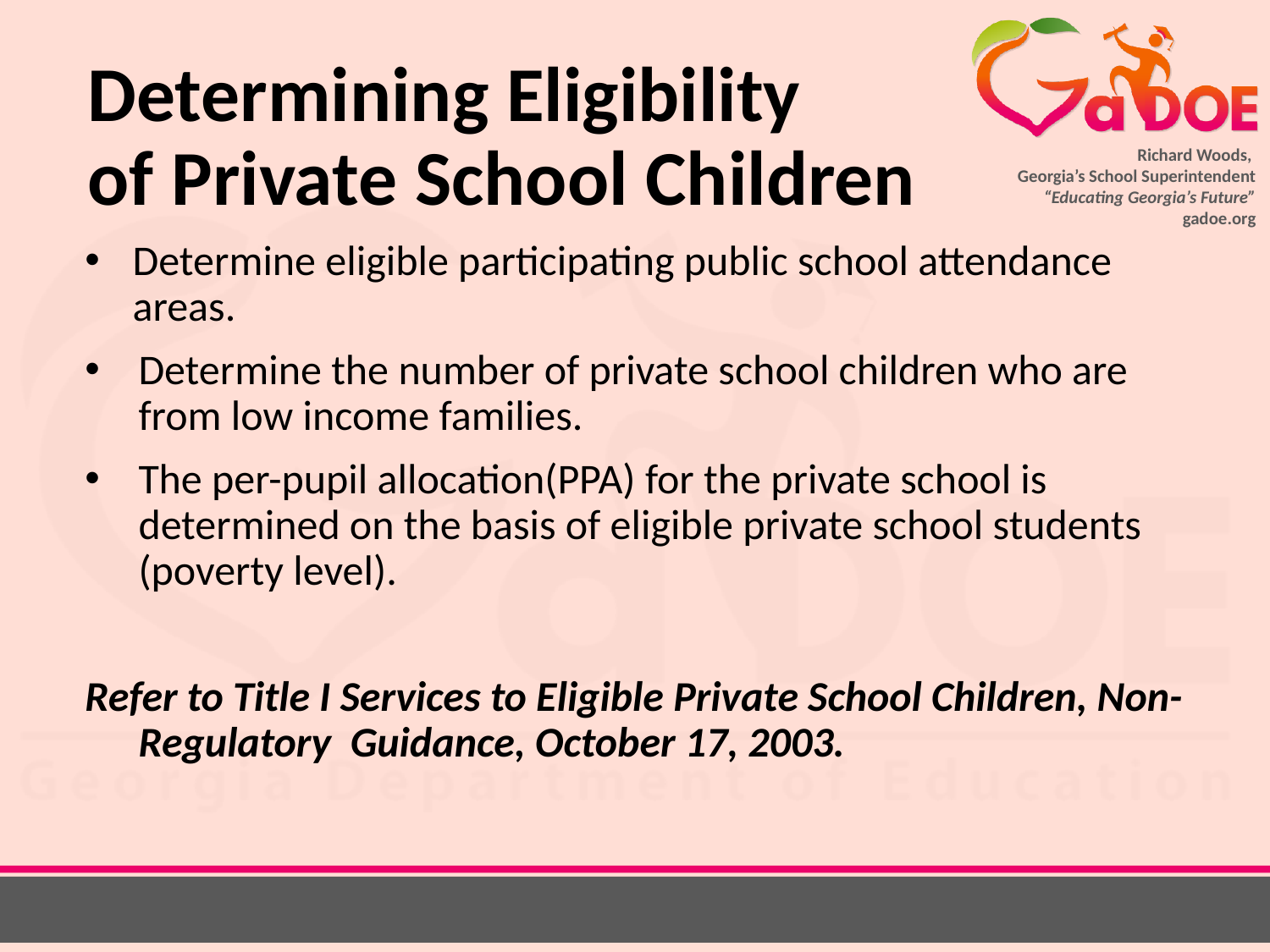

# Determining Eligibility of Private School Children
Determine eligible participating public school attendance areas.
Determine the number of private school children who are from low income families.
The per-pupil allocation(PPA) for the private school is determined on the basis of eligible private school students (poverty level).

Refer to Title I Services to Eligible Private School Children, Non- Regulatory  Guidance, October 17, 2003.